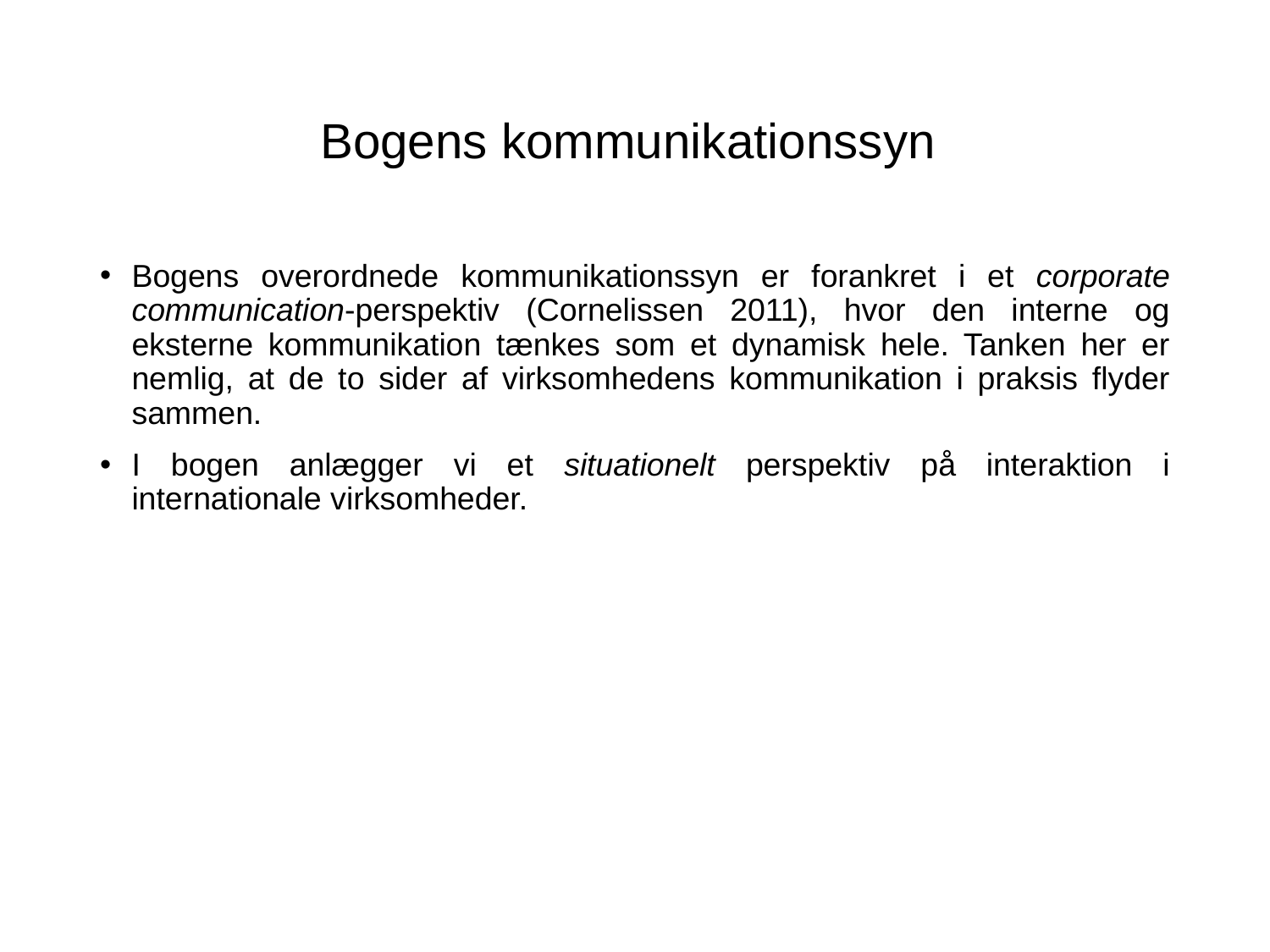

# Bogens kommunikationssyn
Bogens overordnede kommunikationssyn er forankret i et corporate communication-perspektiv (Cornelissen 2011), hvor den interne og eksterne kommunikation tænkes som et dynamisk hele. Tanken her er nemlig, at de to sider af virksomhedens kommunikation i praksis flyder sammen.
I bogen anlægger vi et situationelt perspektiv på interaktion i internationale virksomheder.